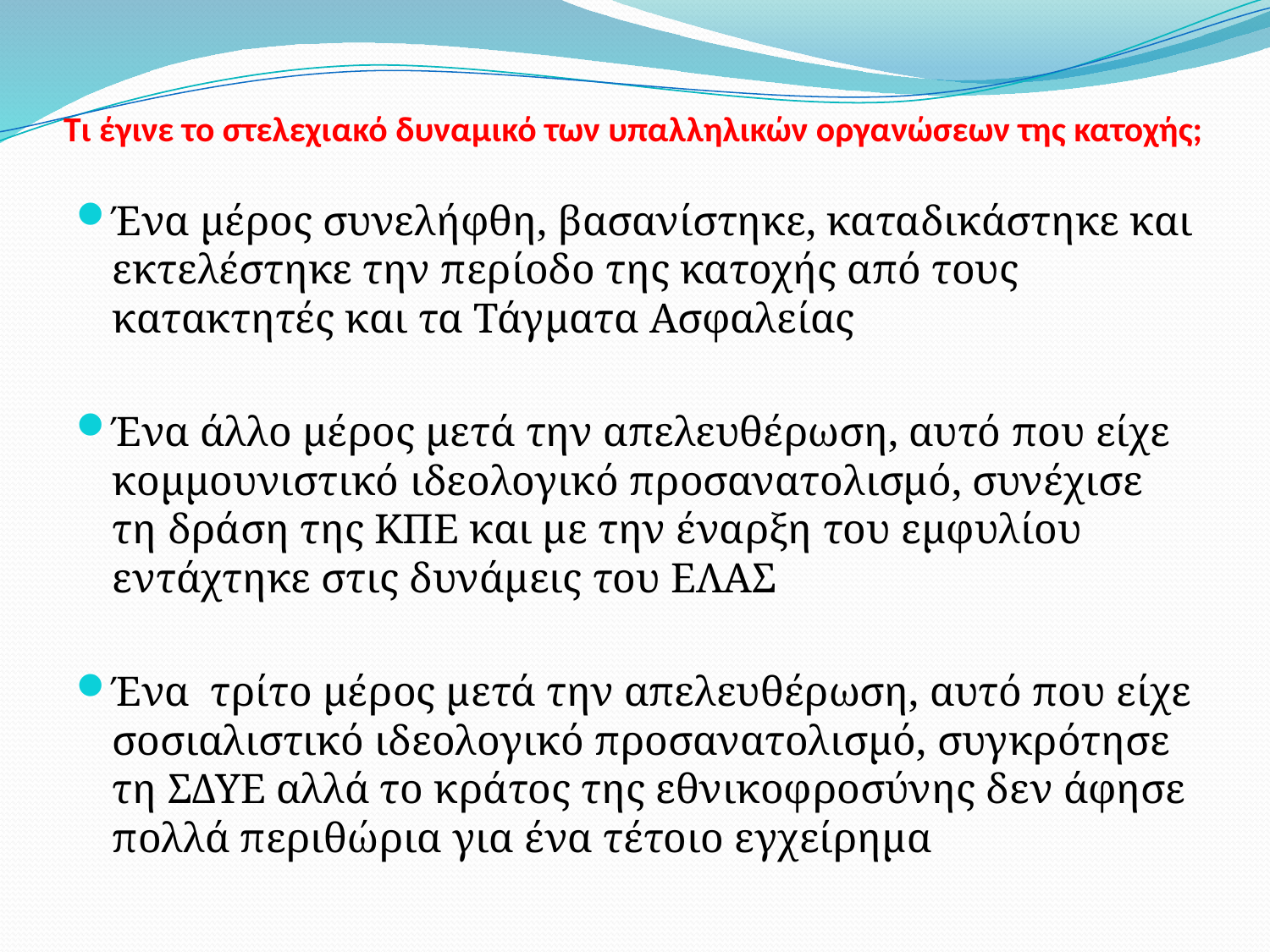

# Τι έγινε το στελεχιακό δυναμικό των υπαλληλικών οργανώσεων της κατοχής;
Ένα μέρος συνελήφθη, βασανίστηκε, καταδικάστηκε και εκτελέστηκε την περίοδο της κατοχής από τους κατακτητές και τα Τάγματα Ασφαλείας

Ένα άλλο μέρος μετά την απελευθέρωση, αυτό που είχε κομμουνιστικό ιδεολογικό προσανατολισμό, συνέχισε τη δράση της ΚΠΕ και με την έναρξη του εμφυλίου εντάχτηκε στις δυνάμεις του ΕΛΑΣ

Ένα  τρίτο μέρος μετά την απελευθέρωση, αυτό που είχε σοσιαλιστικό ιδεολογικό προσανατολισμό, συγκρότησε τη ΣΔΥΕ αλλά το κράτος της εθνικοφροσύνης δεν άφησε πολλά περιθώρια για ένα τέτοιο εγχείρημα